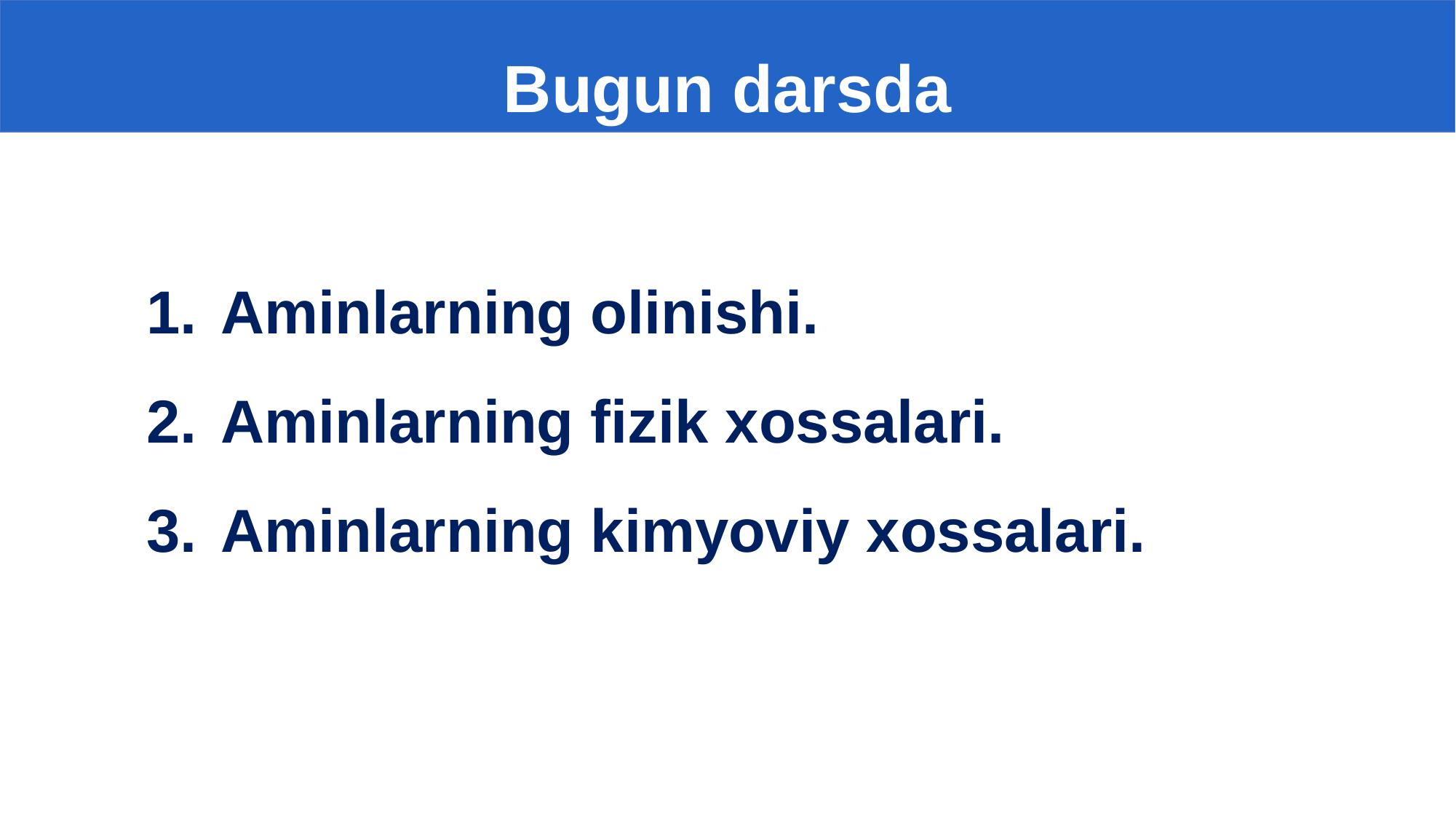

# Bugun darsda
Aminlarning olinishi.
Aminlarning fizik xossalari.
Aminlarning kimyoviy xossalari.